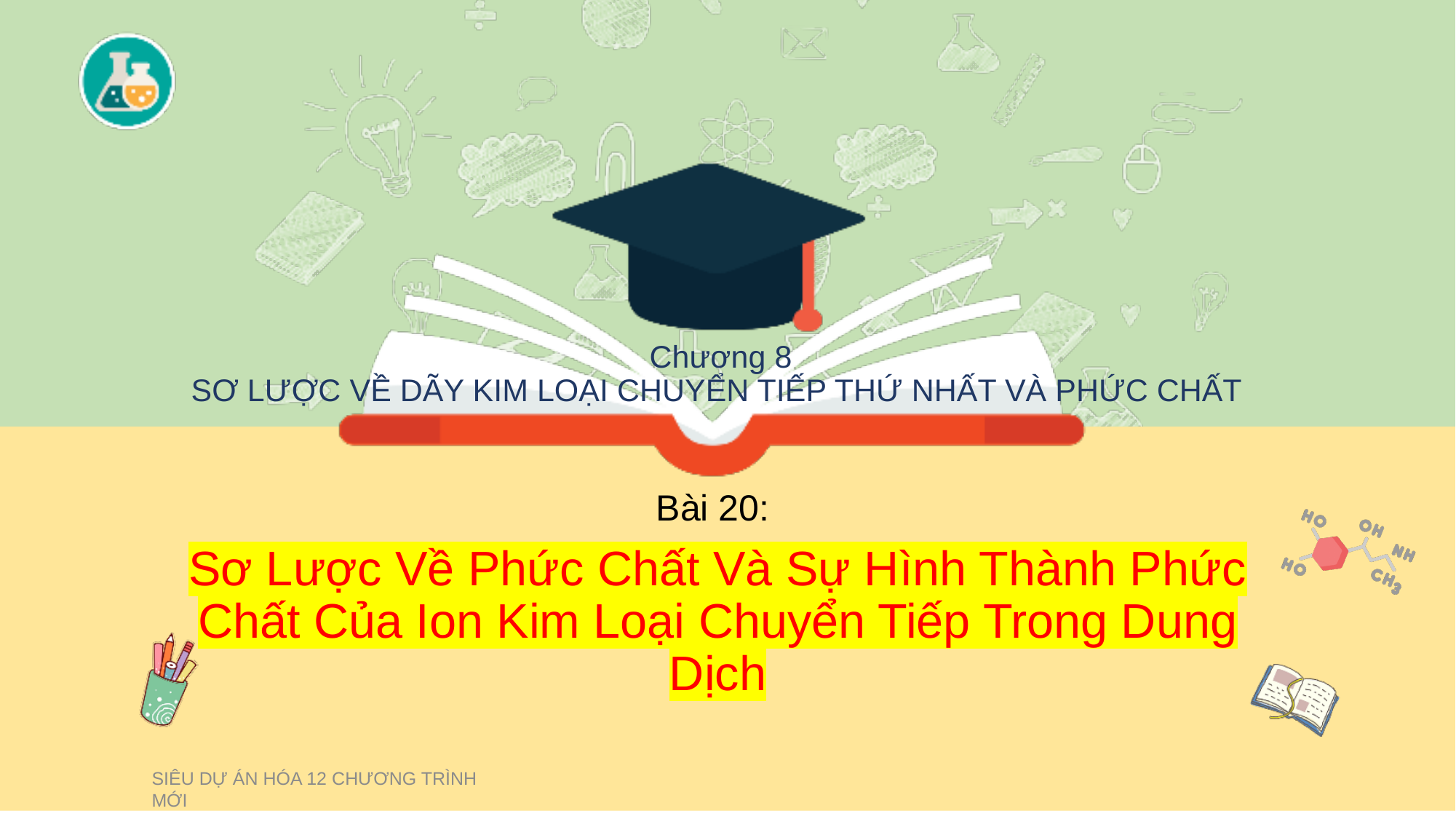

# Chương 8 SƠ LƯỢC VỀ DÃY KIM LOẠI CHUYỂN TIẾP THỨ NHẤT VÀ PHỨC CHẤT
Bài 20:
Sơ Lược Về Phức Chất Và Sự Hình Thành Phức Chất Của Ion Kim Loại Chuyển Tiếp Trong Dung Dịch